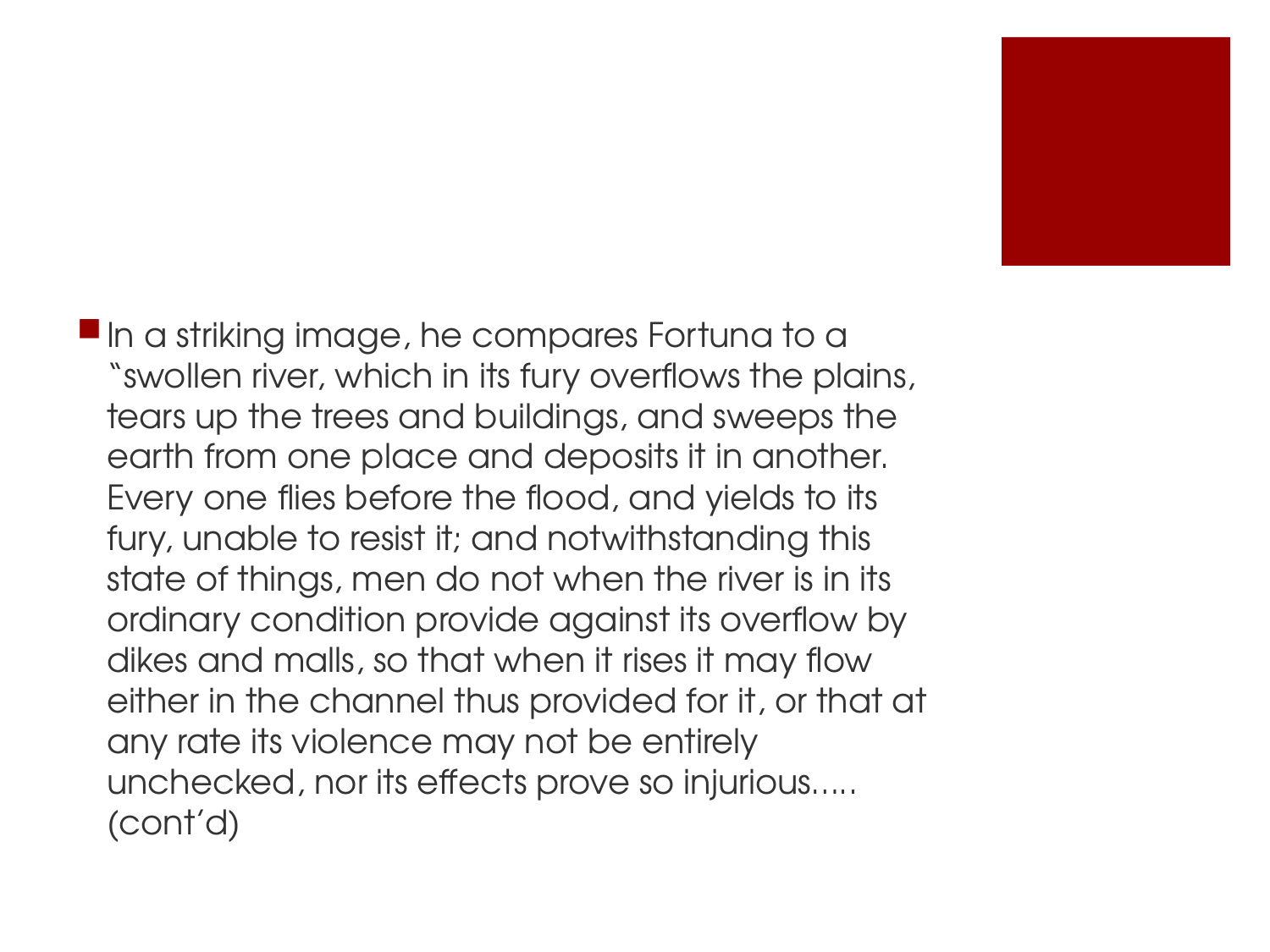

#
In a striking image, he compares Fortuna to a “swollen river, which in its fury overflows the plains, tears up the trees and buildings, and sweeps the earth from one place and deposits it in another. Every one flies before the flood, and yields to its fury, unable to resist it; and notwithstanding this state of things, men do not when the river is in its ordinary condition provide against its overflow by dikes and malls, so that when it rises it may flow either in the channel thus provided for it, or that at any rate its violence may not be entirely unchecked, nor its effects prove so injurious…..(cont’d)